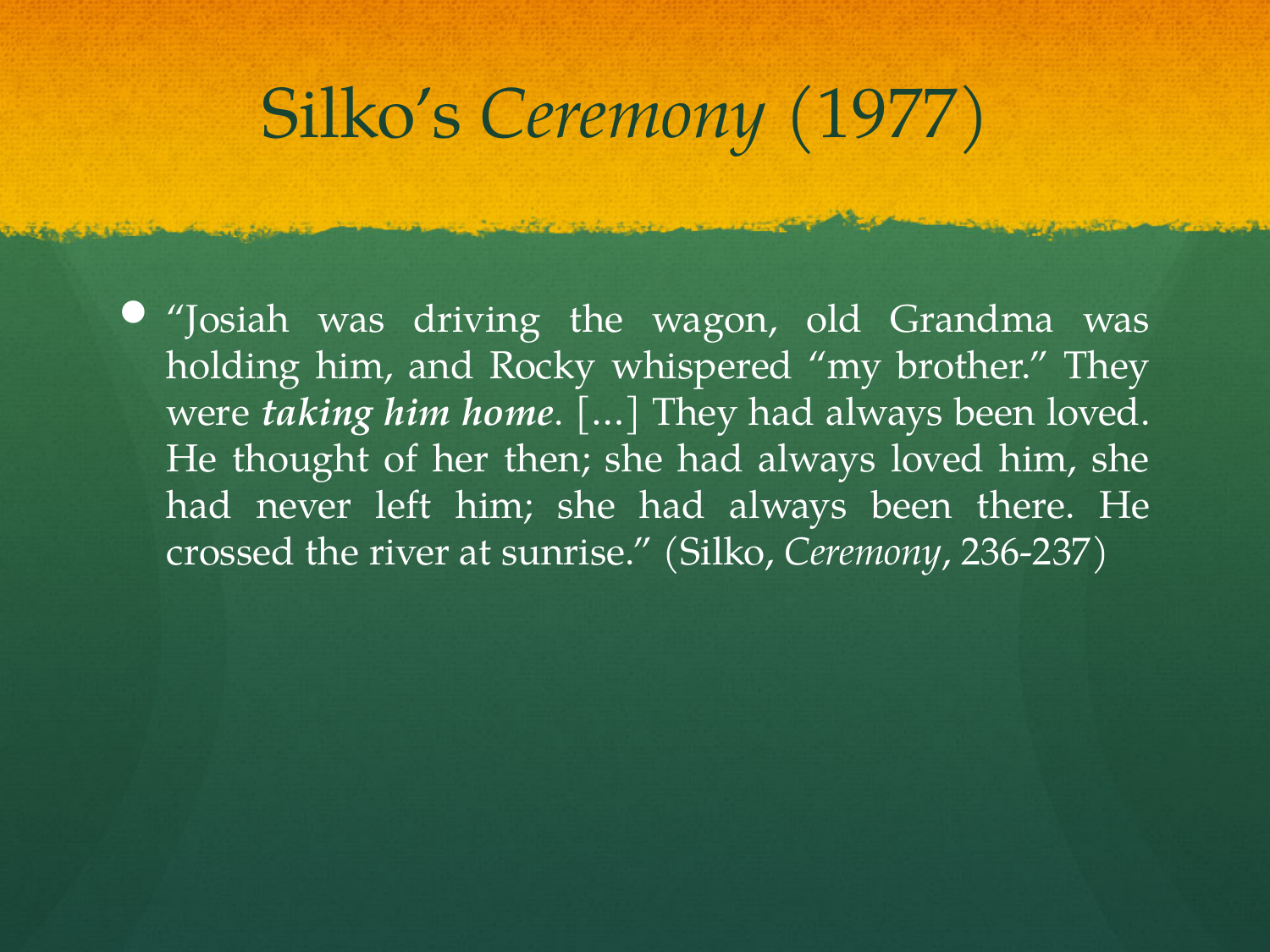

# Silko’s Ceremony (1977)
“Josiah was driving the wagon, old Grandma was holding him, and Rocky whispered “my brother.” They were taking him home. […] They had always been loved. He thought of her then; she had always loved him, she had never left him; she had always been there. He crossed the river at sunrise.” (Silko, Ceremony, 236-237)